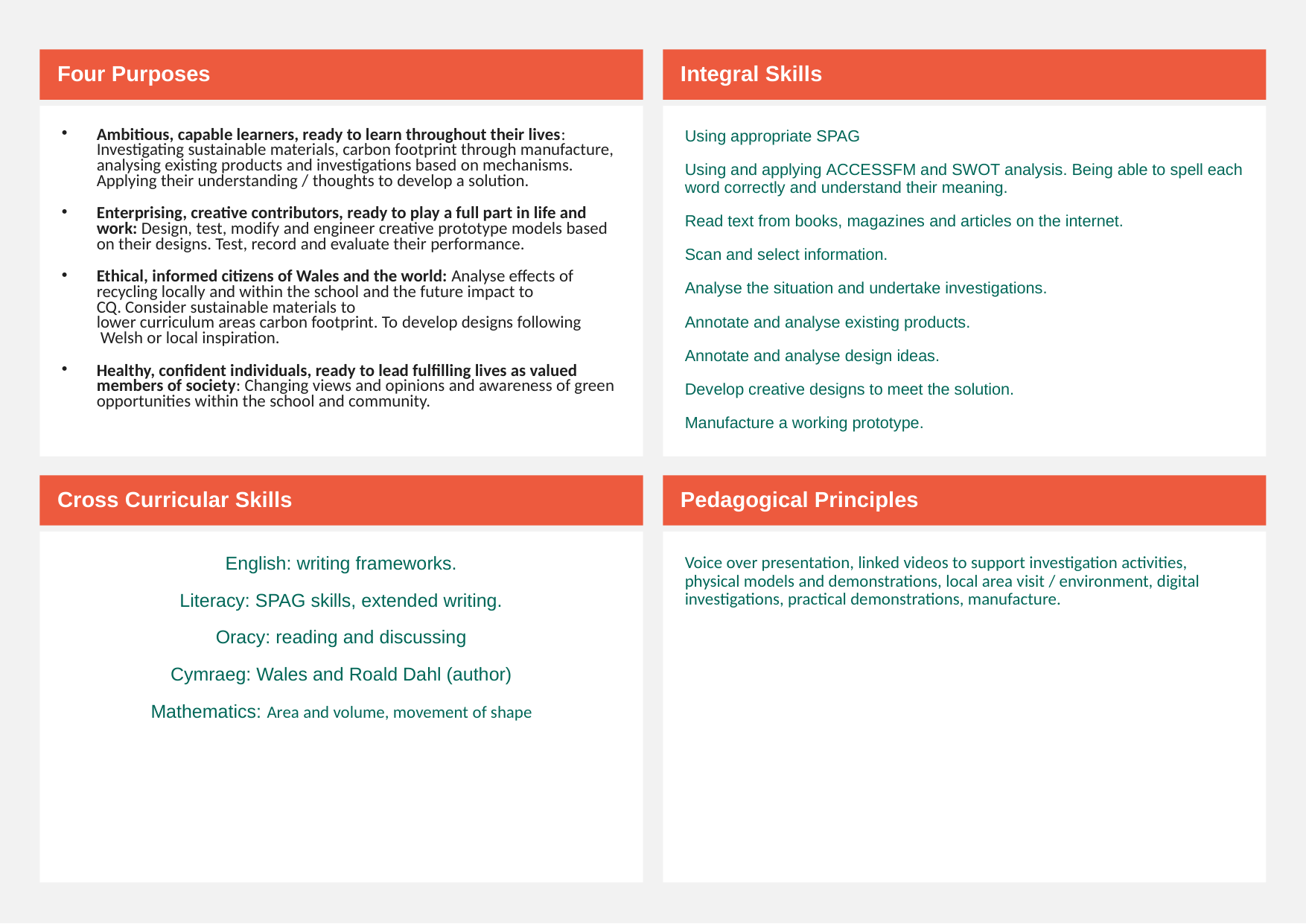

Four Purposes
Integral Skills
Ambitious, capable learners, ready to learn throughout their lives: Investigating sustainable materials, carbon footprint through manufacture, analysing existing products and investigations based on mechanisms. Applying their understanding / thoughts to develop a solution.
Enterprising, creative contributors, ready to play a full part in life and work: Design, test, modify and engineer creative prototype models based on their designs. Test, record and evaluate their performance.
Ethical, informed citizens of Wales and the world: Analyse effects of recycling locally and within the school and the future impact to CQ. Consider sustainable materials to lower curriculum areas carbon footprint. To develop designs following  Welsh or local inspiration.
Healthy, confident individuals, ready to lead fulfilling lives as valued members of society: Changing views and opinions and awareness of green opportunities within the school and community.
Using appropriate SPAG​
Using and applying ACCESSFM and SWOT analysis. Being able to spell each word correctly and understand their meaning.​
Read text from books, magazines and articles on the internet.​
Scan and select information.​
Analyse the situation and undertake investigations.
Annotate and analyse existing products.​
Annotate and analyse design ideas.
Develop creative designs to meet the solution.
Manufacture a working prototype.
Cross Curricular Skills
Pedagogical Principles
English: writing frameworks.
Literacy: SPAG skills, extended writing.
Oracy: reading and discussing
Cymraeg: Wales and Roald Dahl (author)
Mathematics: Area and volume, movement of shape
Voice over presentation, linked videos to support investigation activities, physical models and demonstrations, local area visit / environment, digital investigations, practical demonstrations, manufacture.